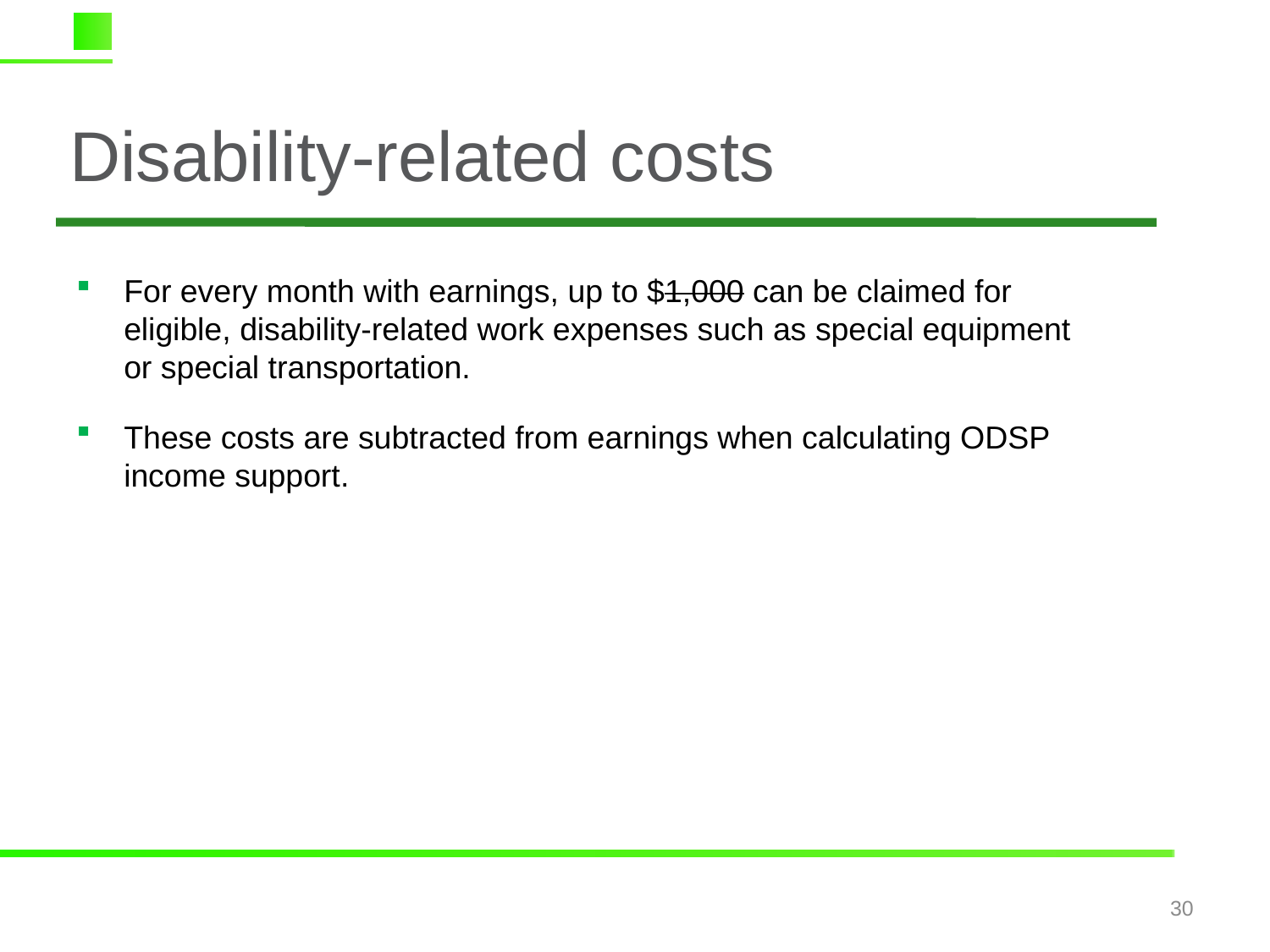

# Disability-related costs
For every month with earnings, up to $1,000 can be claimed for eligible, disability-related work expenses such as special equipment or special transportation.
These costs are subtracted from earnings when calculating ODSP income support.
30